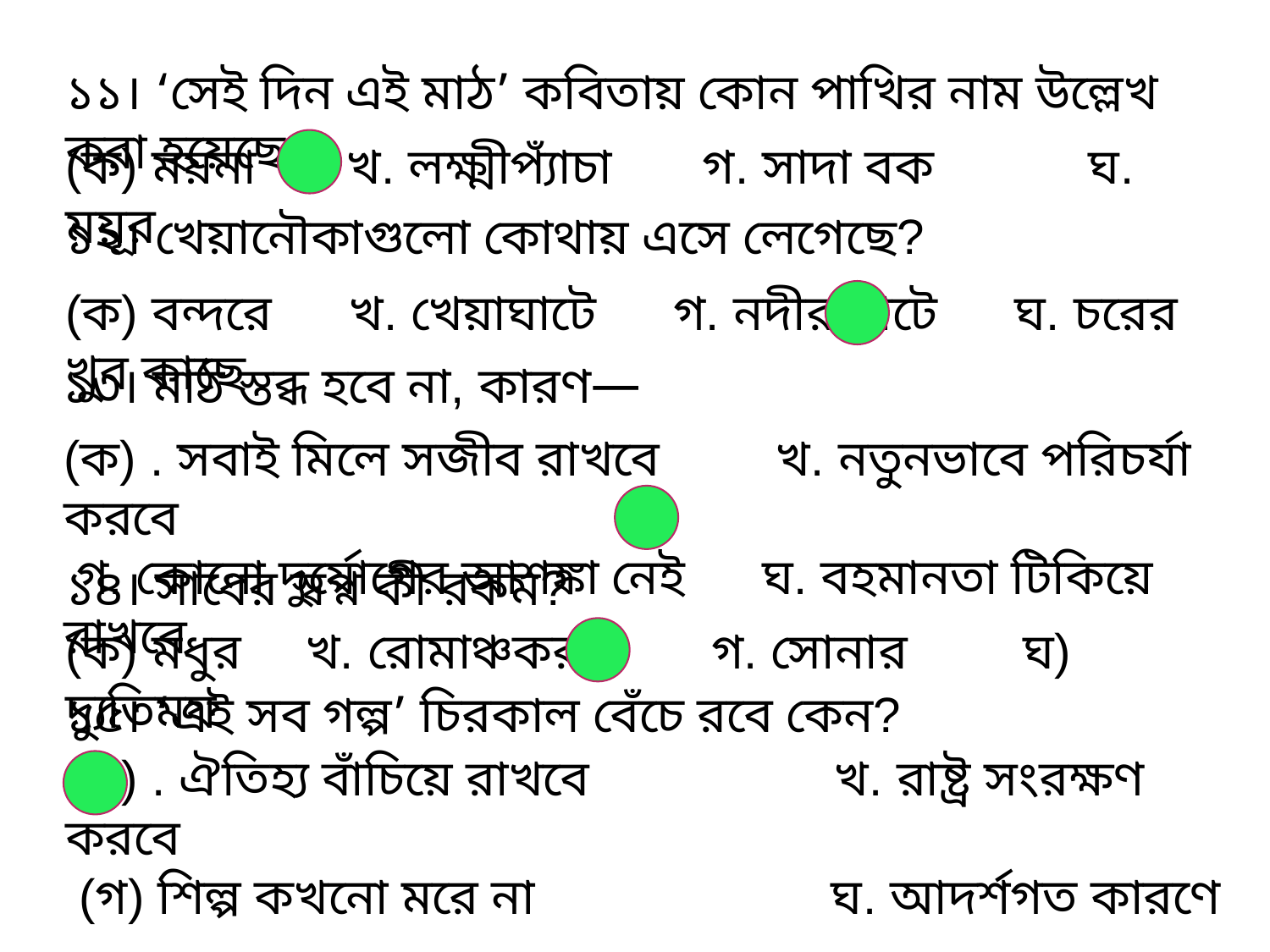

১১। ‘সেই দিন এই মাঠ’ কবিতায় কোন পাখির নাম উল্লে­খ করা হয়েছে?
(ক) ময়না       খ. লক্ষ্মীপ্যাঁচা       গ. সাদা বক            ঘ. ময়ূর

১২। খেয়ানৌকাগুলো কোথায় এসে লেগেছে?
(ক) বন্দরে      খ. খেয়াঘাটে      গ. নদীর ঘাটে      ঘ. চরের খুব কাছে

১৩। মাঠ স্তব্ধ হবে না, কারণ—
(ক) . সবাই মিলে সজীব রাখবে         খ. নতুনভাবে পরিচর্যা করবে
 গ. কোনো দুর্যোগের আশঙ্কা নেই      ঘ. বহমানতা টিকিয়ে রাখবে

১৪। সাধের স্বপ্ন কী রকম?
(ক) মধুর     খ. রোমাঞ্চকর          গ. সোনার         ঘ) দ্যুতিময

১৫। ‘এই সব গল্প’ চিরকাল বেঁচে রবে কেন?
(ক) . ঐতিহ্য বাঁচিয়ে রাখবে                   খ. রাষ্ট্র সংরক্ষণ করবে
 (গ) শিল্প কখনো মরে না                       ঘ. আদর্শগত কারণে